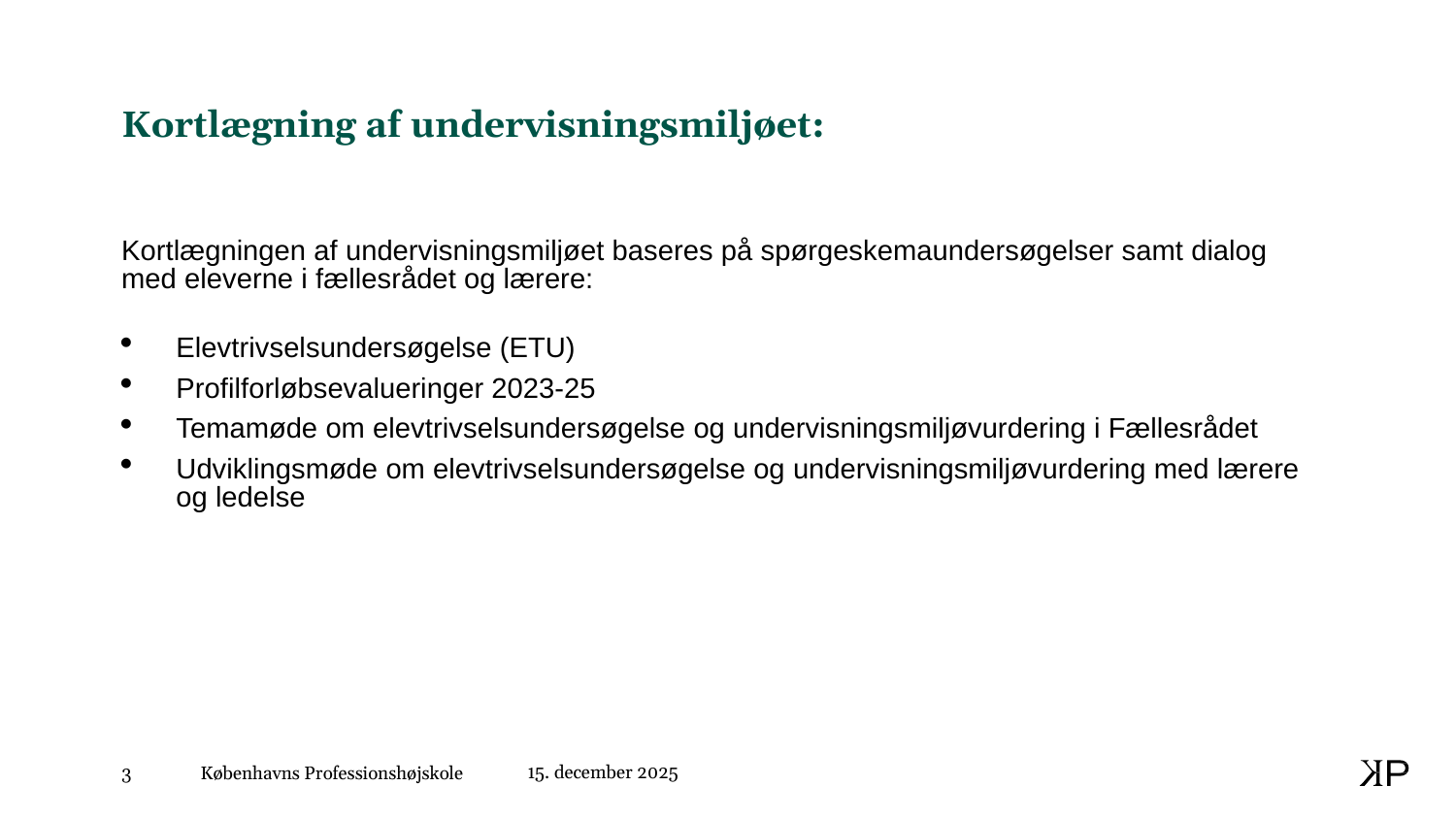

# Kortlægning af undervisningsmiljøet:

Kortlægningen af undervisningsmiljøet baseres på spørgeskemaundersøgelser samt dialog med eleverne i fællesrådet og lærere:
Elevtrivselsundersøgelse (ETU)
Profilforløbsevalueringer 2023-25
Temamøde om elevtrivselsundersøgelse og undervisningsmiljøvurdering i Fællesrådet
Udviklingsmøde om elevtrivselsundersøgelse og undervisningsmiljøvurdering med lærere og ledelse

15. december 2025